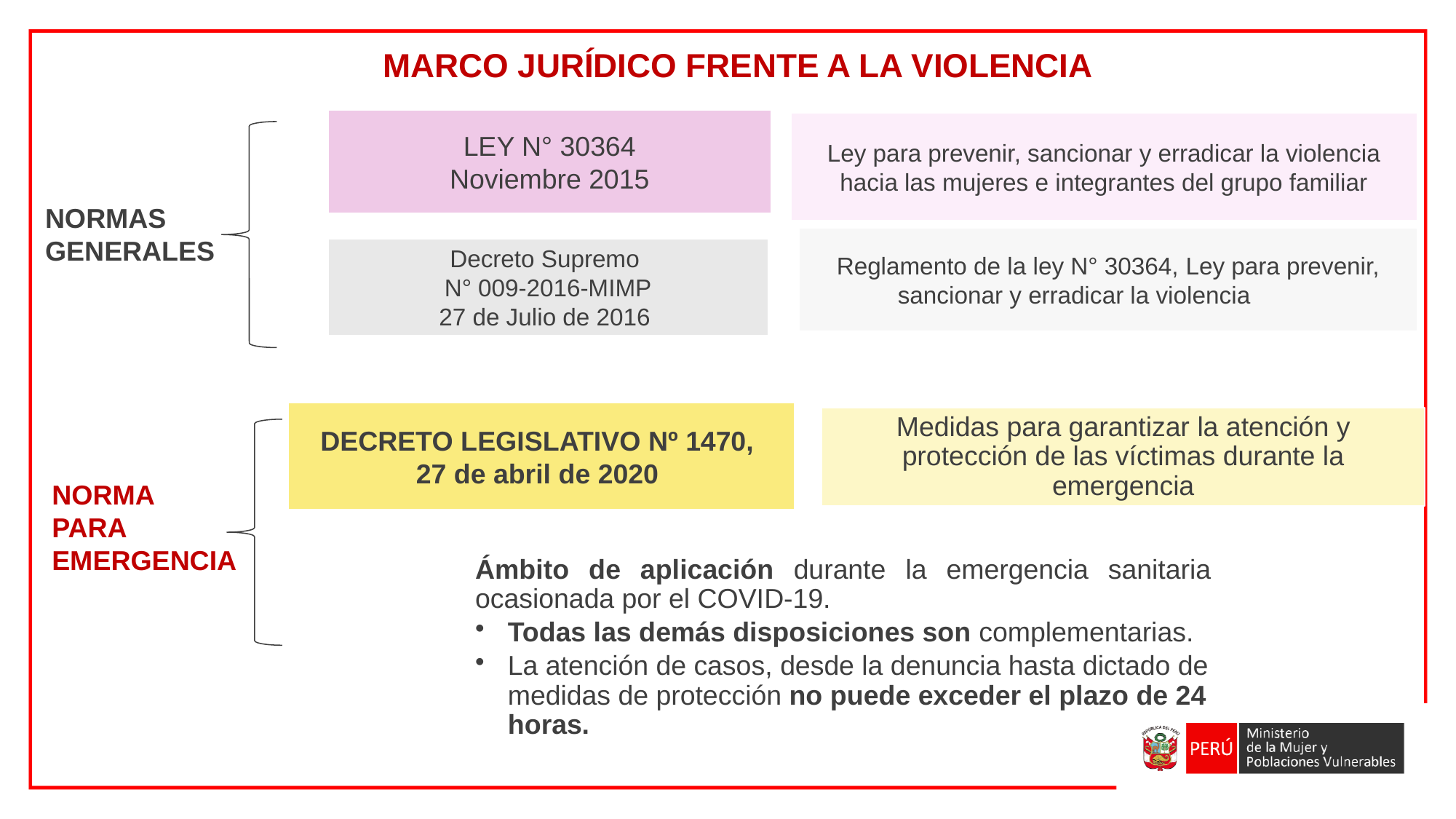

MARCO JURÍDICO FRENTE A LA VIOLENCIA
LEY N° 30364
Noviembre 2015
Ley para prevenir, sancionar y erradicar la violencia hacia las mujeres e integrantes del grupo familiar
Decreto Supremo
N° 009-2016-MIMP
27 de Julio de 2016
Reglamento de la ley N° 30364, Ley para prevenir, sancionar y erradicar la violencia

NORMAS
GENERALES
DECRETO LEGISLATIVO Nº 1470,
27 de abril de 2020
Medidas para garantizar la atención y protección de las víctimas durante la emergencia

NORMA
PARA
EMERGENCIA
Ámbito de aplicación durante la emergencia sanitaria ocasionada por el COVID-19.
Todas las demás disposiciones son complementarias.
La atención de casos, desde la denuncia hasta dictado de medidas de protección no puede exceder el plazo de 24 horas.